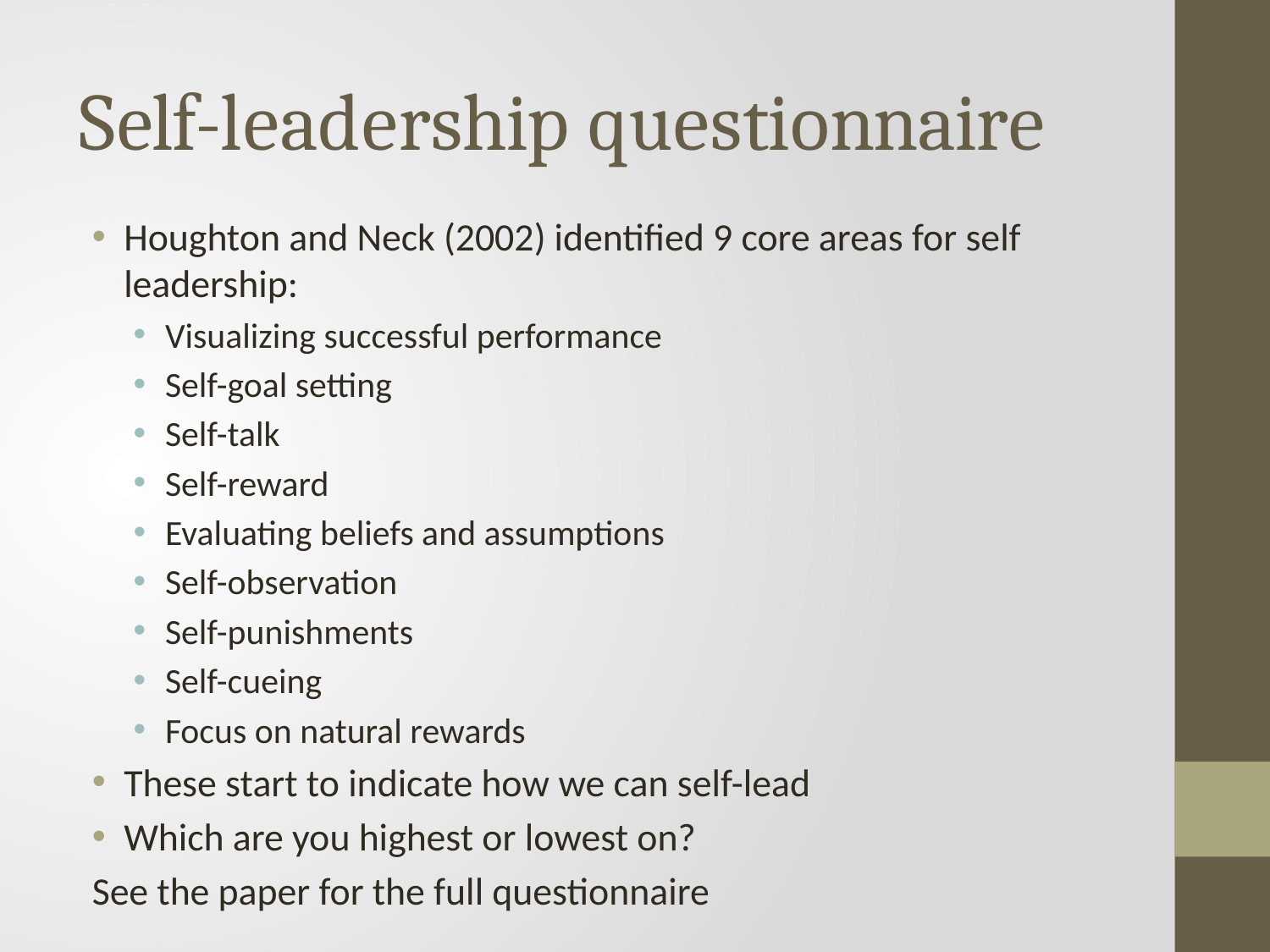

# Self-leadership questionnaire
Houghton and Neck (2002) identified 9 core areas for self leadership:
Visualizing successful performance
Self-goal setting
Self-talk
Self-reward
Evaluating beliefs and assumptions
Self-observation
Self-punishments
Self-cueing
Focus on natural rewards
These start to indicate how we can self-lead
Which are you highest or lowest on?
See the paper for the full questionnaire